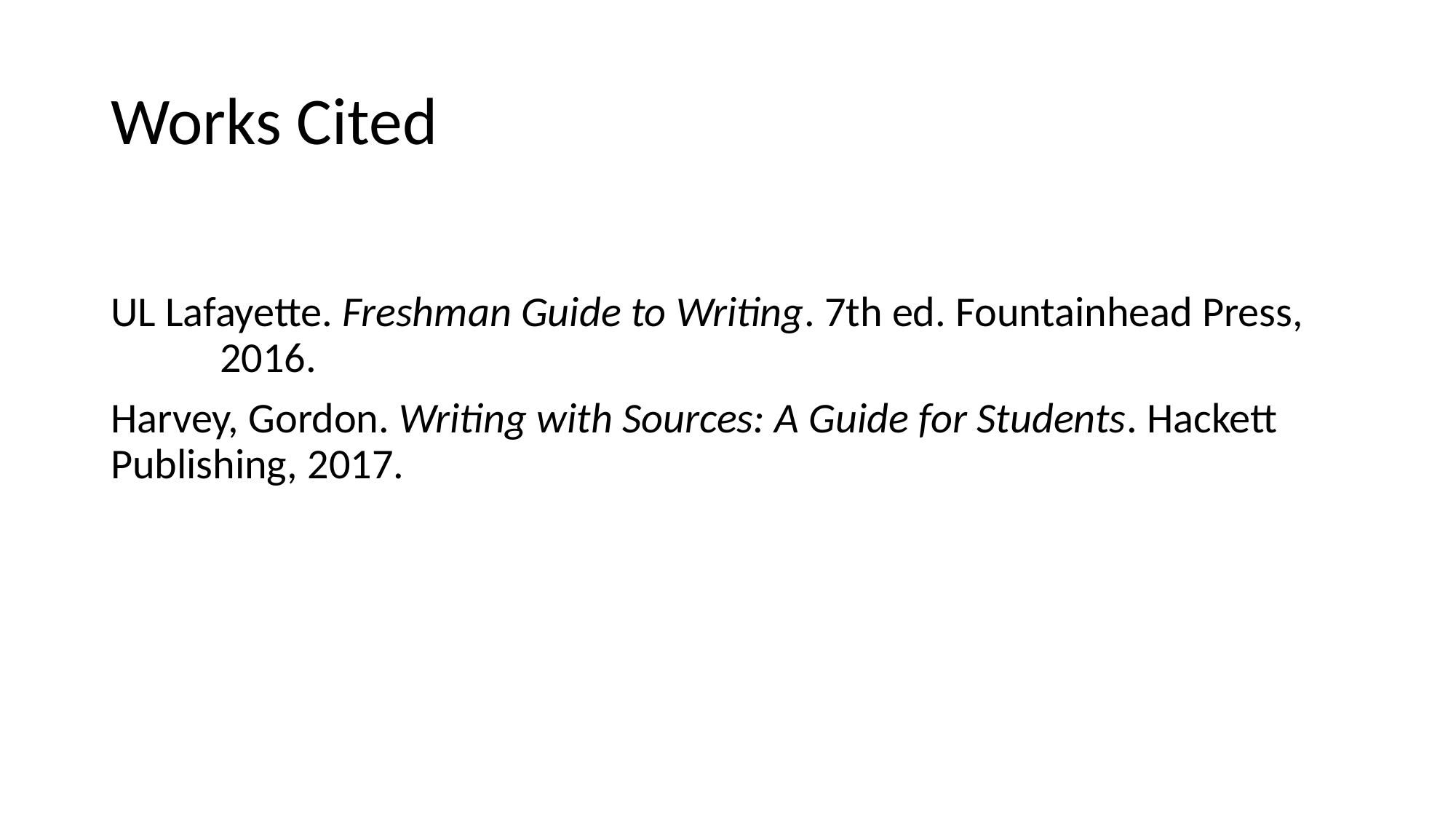

# Works Cited

UL Lafayette. Freshman Guide to Writing. 7th ed. Fountainhead Press, 	2016.
Harvey, Gordon. Writing with Sources: A Guide for Students. Hackett 	Publishing, 2017.